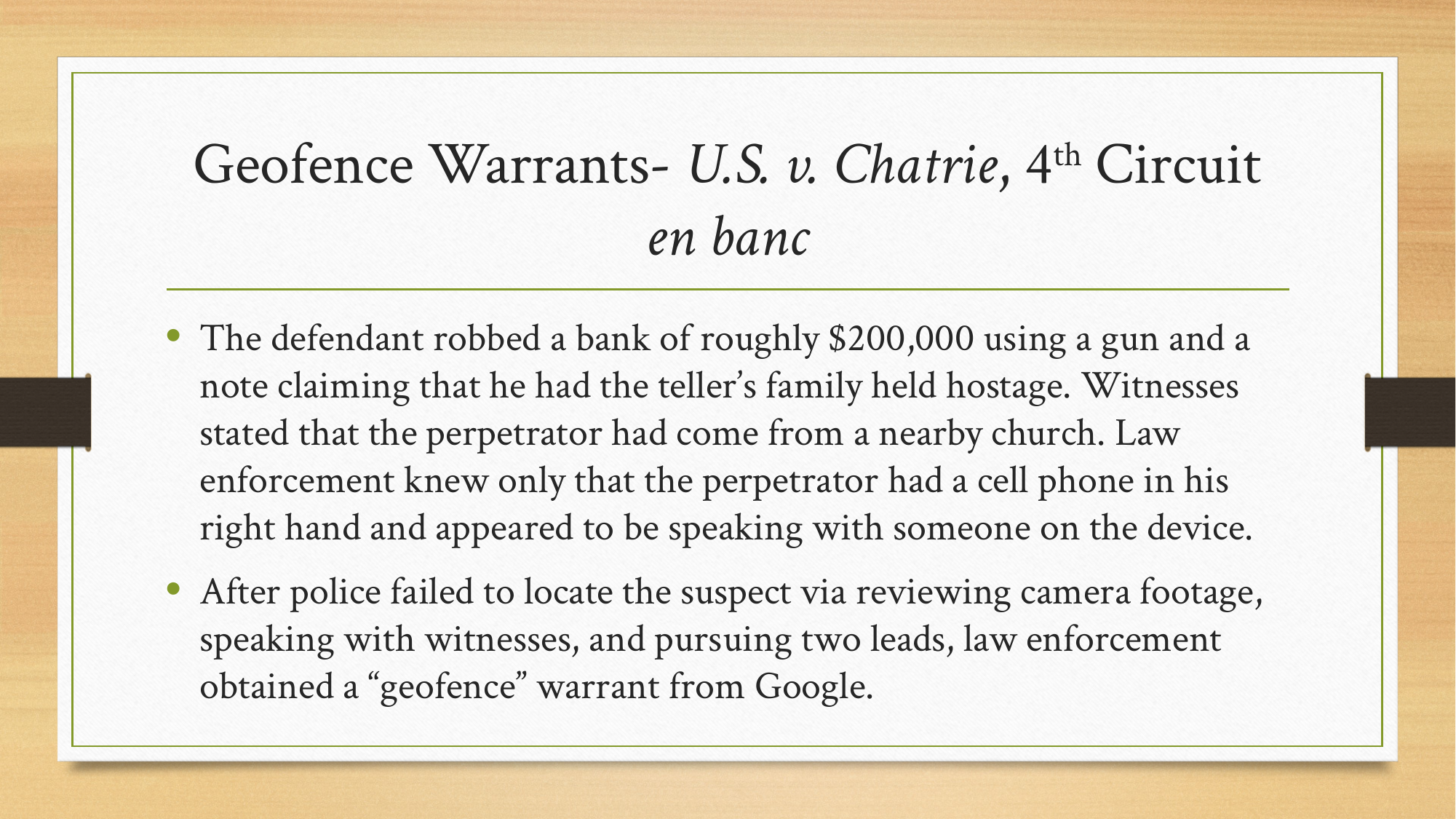

# Geofence Warrants- U.S. v. Chatrie, 4th Circuit en banc
The defendant robbed a bank of roughly $200,000 using a gun and a note claiming that he had the teller’s family held hostage. Witnesses stated that the perpetrator had come from a nearby church. Law enforcement knew only that the perpetrator had a cell phone in his right hand and appeared to be speaking with someone on the device.
After police failed to locate the suspect via reviewing camera footage, speaking with witnesses, and pursuing two leads, law enforcement obtained a “geofence” warrant from Google.